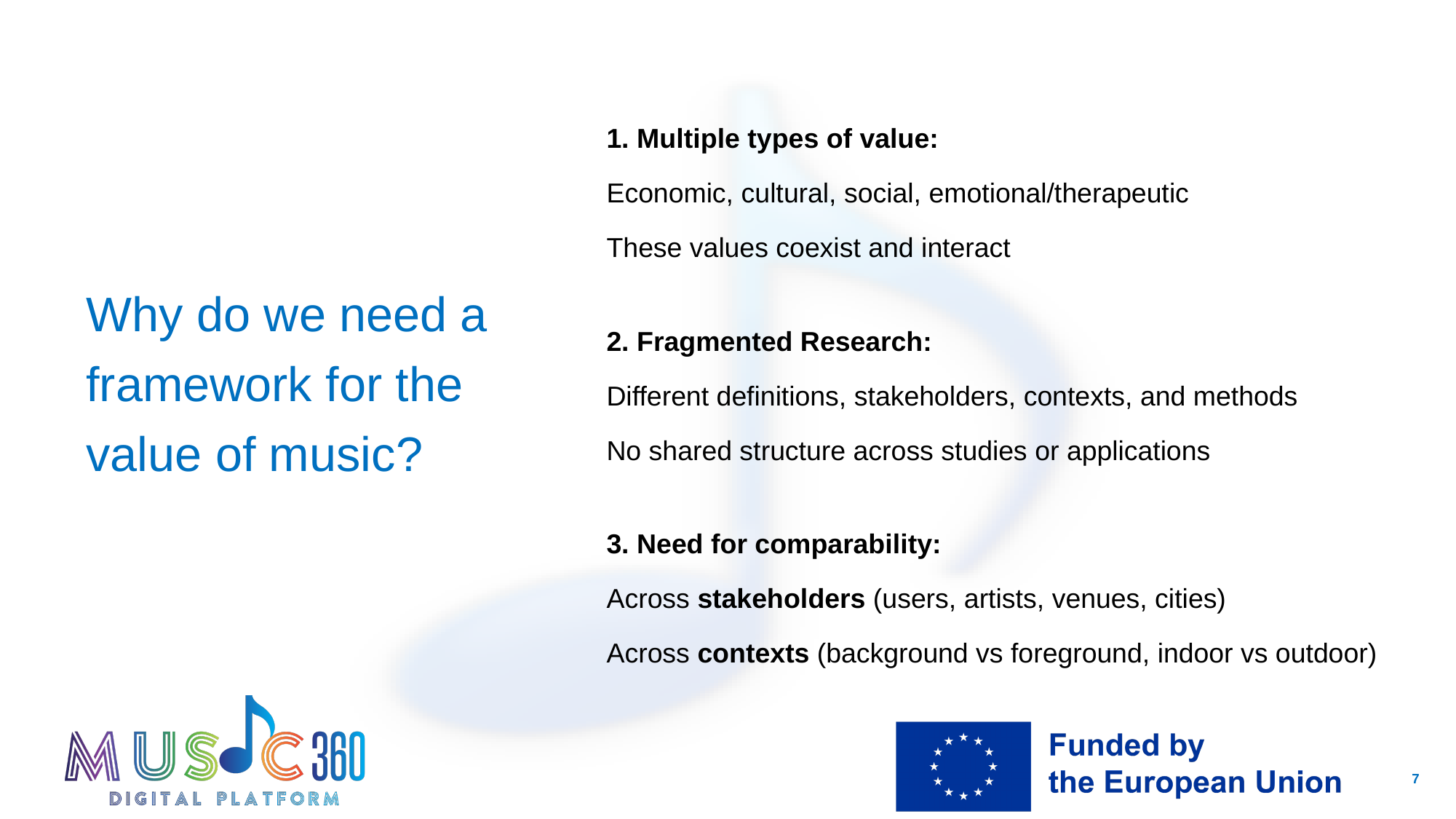

# Why do we need a framework for the value of music?
1. Multiple types of value:
Economic, cultural, social, emotional/therapeutic
These values coexist and interact
2. Fragmented Research:
Different definitions, stakeholders, contexts, and methods
No shared structure across studies or applications
3. Need for comparability:
Across stakeholders (users, artists, venues, cities)
Across contexts (background vs foreground, indoor vs outdoor)

7